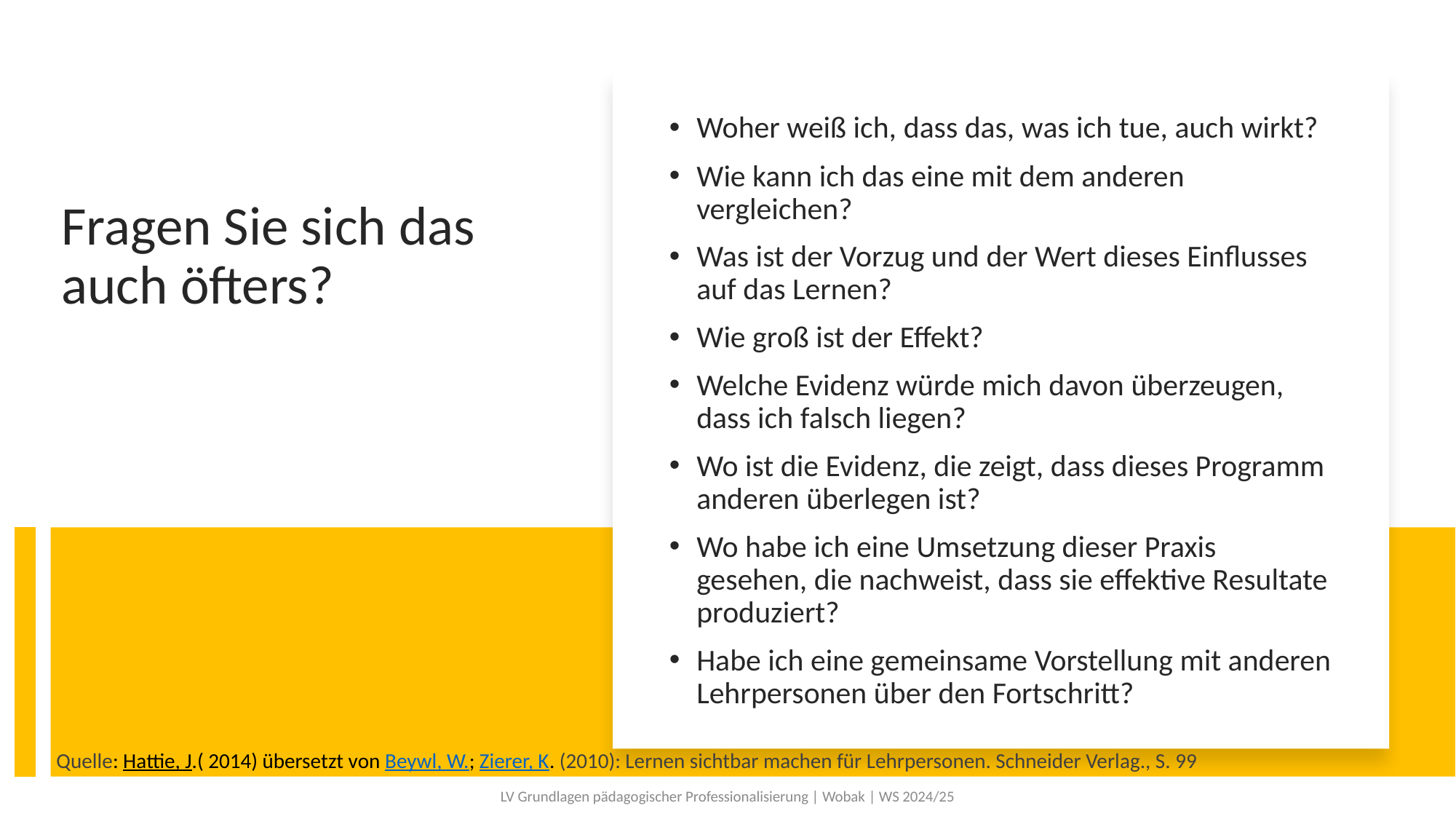

Woher weiß ich, dass das, was ich tue, auch wirkt?
Wie kann ich das eine mit dem anderen vergleichen?
Was ist der Vorzug und der Wert dieses Einflusses auf das Lernen?
Wie groß ist der Effekt?
Welche Evidenz würde mich davon überzeugen, dass ich falsch liegen?
Wo ist die Evidenz, die zeigt, dass dieses Programm anderen überlegen ist?
Wo habe ich eine Umsetzung dieser Praxis gesehen, die nachweist, dass sie effektive Resultate produziert?
Habe ich eine gemeinsame Vorstellung mit anderen Lehrpersonen über den Fortschritt?
# Fragen Sie sich das auch öfters?

Quelle: Hattie, J.( 2014) übersetzt von Beywl, W.; Zierer, K. (2010): Lernen sichtbar machen für Lehrpersonen. Schneider Verlag., S. 99

LV Grundlagen pädagogischer Professionalisierung | Wobak | WS 2024/25